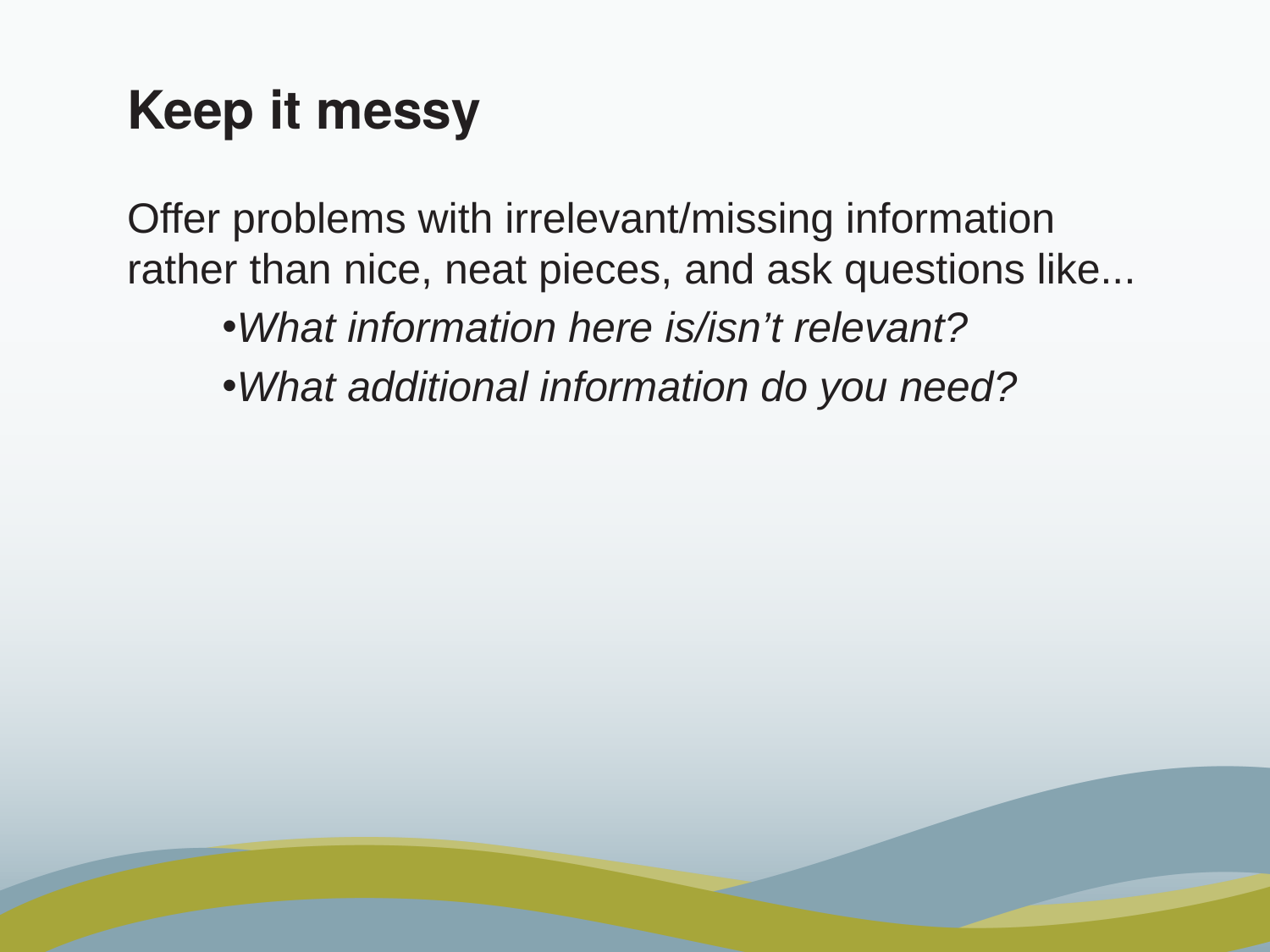

# Keep it messy
Offer problems with irrelevant/missing information rather than nice, neat pieces, and ask questions like...
What information here is/isn’t relevant?
What additional information do you need?